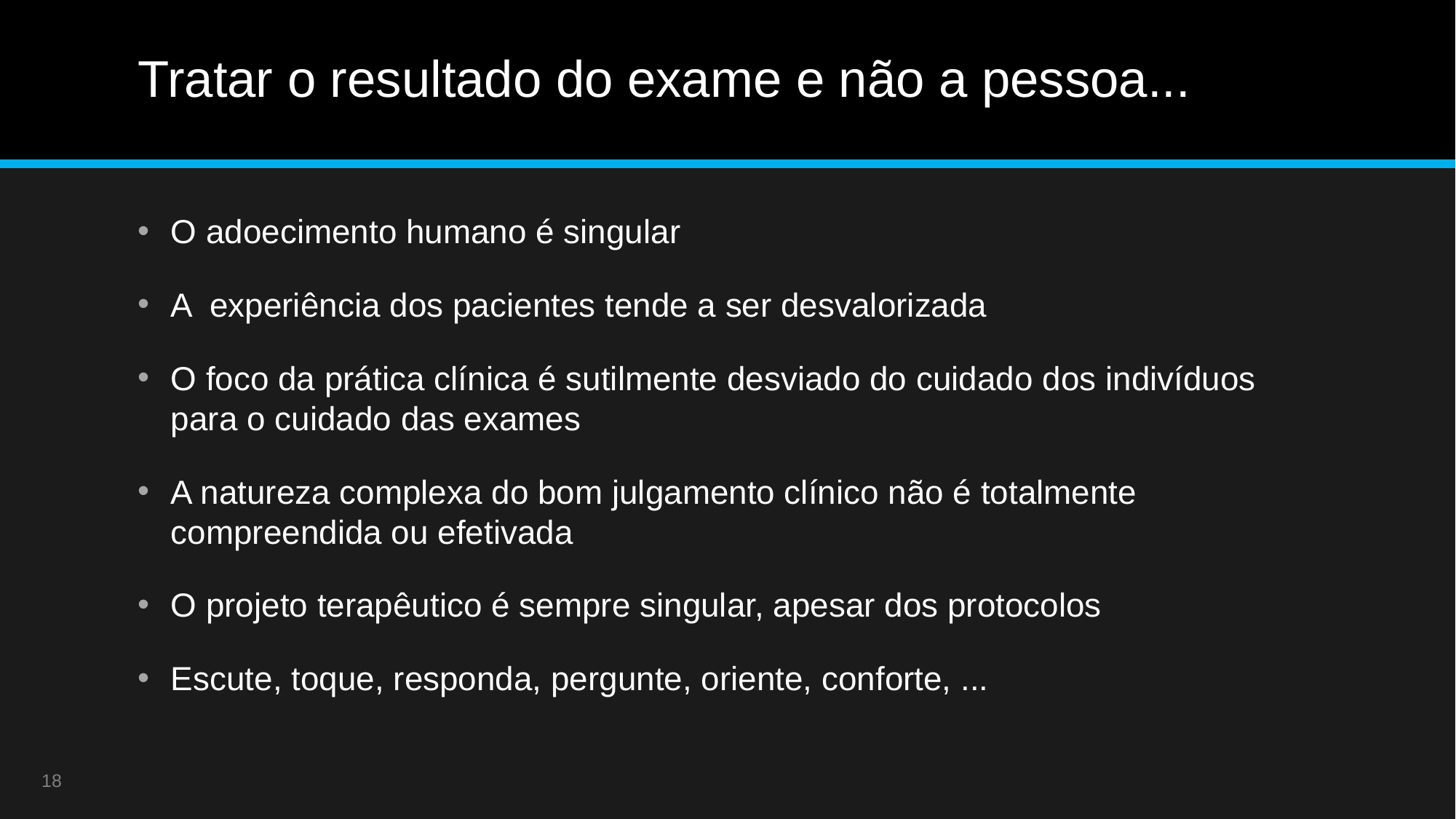

# Tratar o resultado do exame e não a pessoa...
O adoecimento humano é singular
A  experiência dos pacientes tende a ser desvalorizada
O foco da prática clínica é sutilmente desviado do cuidado dos indivíduos para o cuidado das exames
A natureza complexa do bom julgamento clínico não é totalmente compreendida ou efetivada
O projeto terapêutico é sempre singular, apesar dos protocolos
Escute, toque, responda, pergunte, oriente, conforte, ...
18